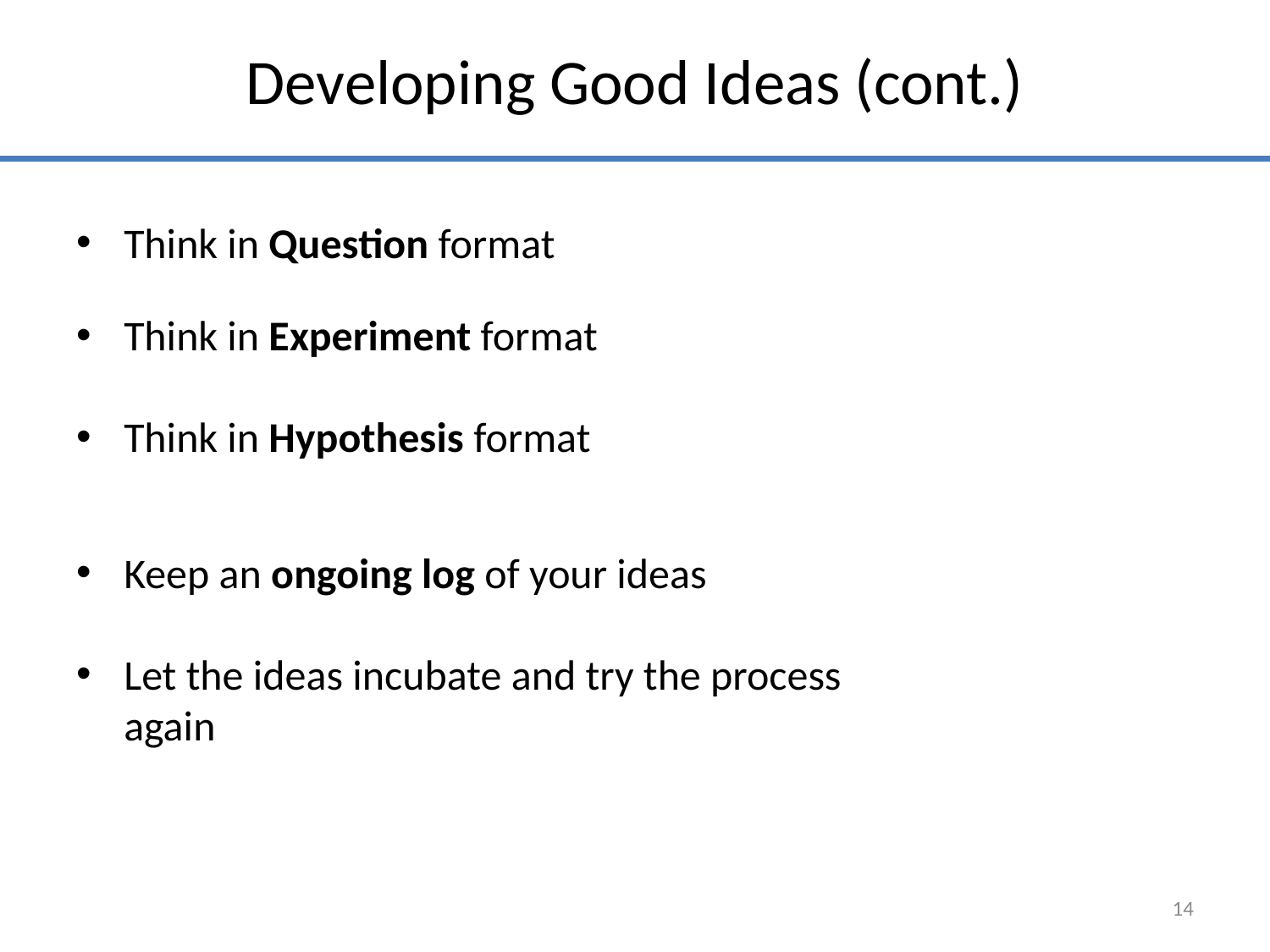

# Developing Good Ideas (cont.)

Think in Question format

Think in Experiment format

Think in Hypothesis format

Keep an ongoing log of your ideas
Let the ideas incubate and try the process again

14